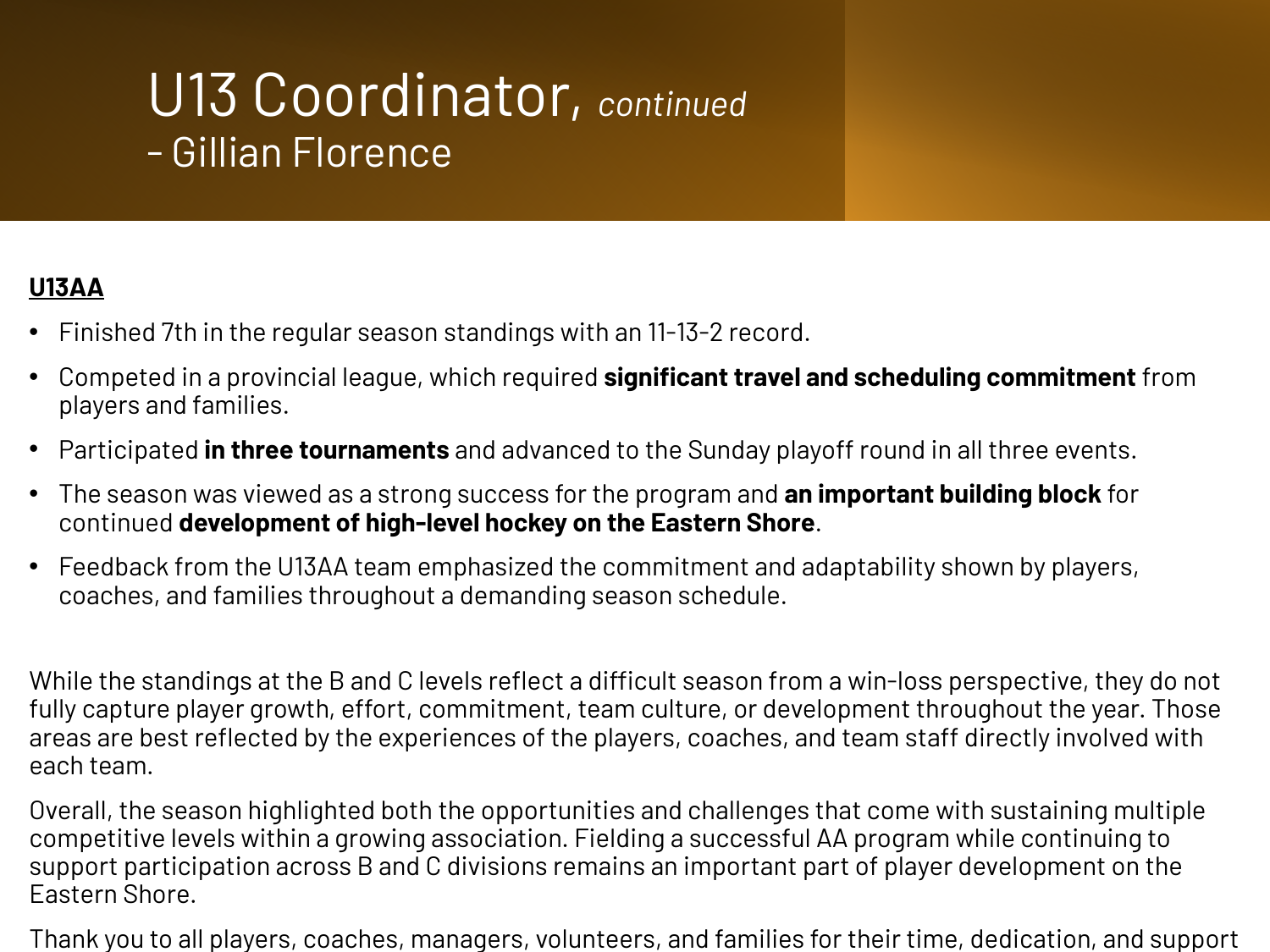

U13 Coordinator, continued
- Gillian Florence
U13AA
Finished 7th in the regular season standings with an 11-13-2 record.
Competed in a provincial league, which required significant travel and scheduling commitment from players and families.
Participated in three tournaments and advanced to the Sunday playoff round in all three events.
The season was viewed as a strong success for the program and an important building block for continued development of high-level hockey on the Eastern Shore.
Feedback from the U13AA team emphasized the commitment and adaptability shown by players, coaches, and families throughout a demanding season schedule.

While the standings at the B and C levels reflect a difficult season from a win-loss perspective, they do not fully capture player growth, effort, commitment, team culture, or development throughout the year. Those areas are best reflected by the experiences of the players, coaches, and team staff directly involved with each team.
Overall, the season highlighted both the opportunities and challenges that come with sustaining multiple competitive levels within a growing association. Fielding a successful AA program while continuing to support participation across B and C divisions remains an important part of player development on the Eastern Shore.
Thank you to all players, coaches, managers, volunteers, and families for their time, dedication, and support throughout the 2025–2026 season.